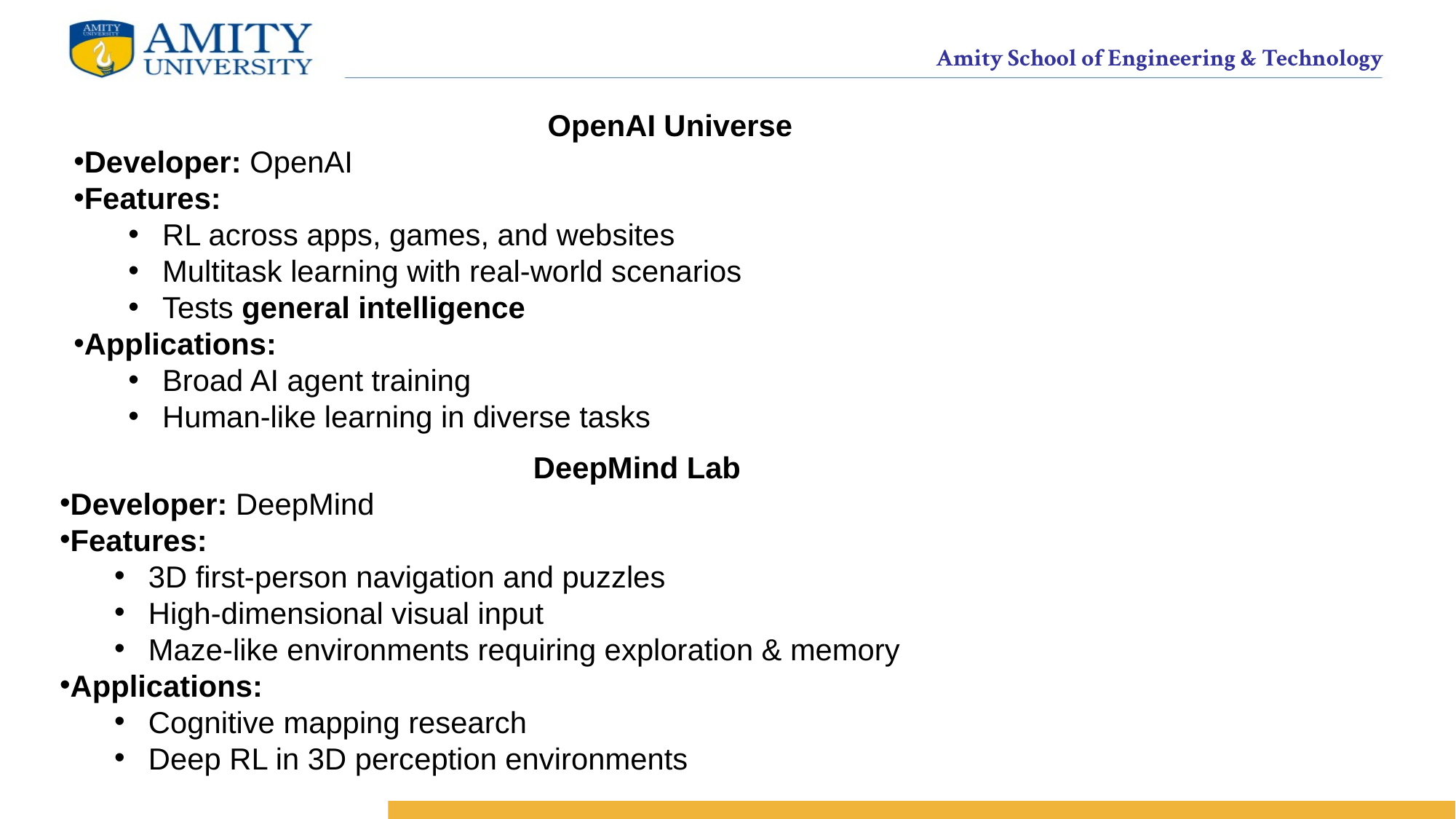

OpenAI Universe
Developer: OpenAI
Features:
RL across apps, games, and websites
Multitask learning with real-world scenarios
Tests general intelligence
Applications:
Broad AI agent training
Human-like learning in diverse tasks
DeepMind Lab
Developer: DeepMind
Features:
3D first-person navigation and puzzles
High-dimensional visual input
Maze-like environments requiring exploration & memory
Applications:
Cognitive mapping research
Deep RL in 3D perception environments